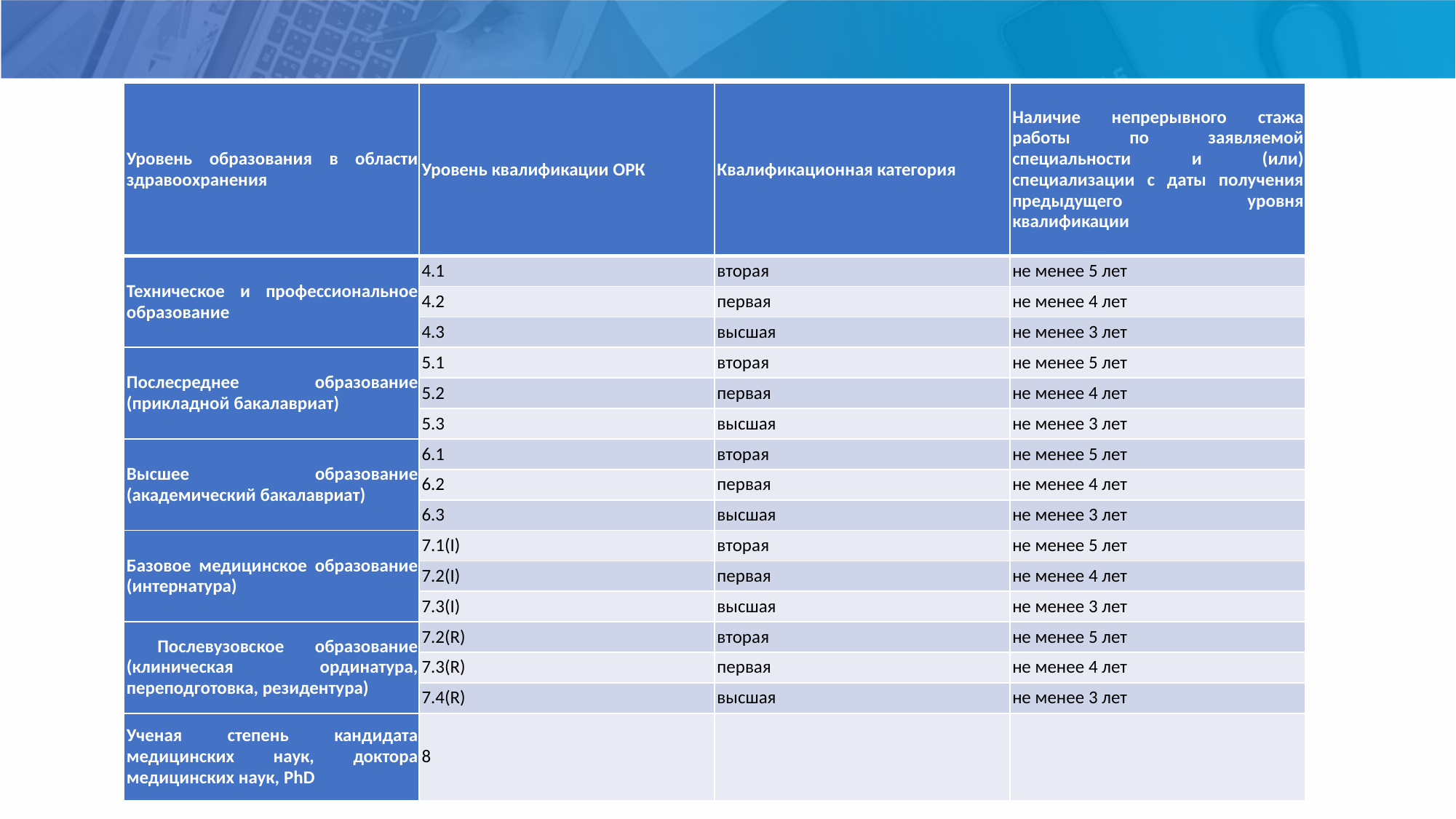

| Уровень образования в области здравоохранения | Уровень квалификации ОРК | Квалификационная категория | Наличие непрерывного стажа работы по заявляемой специальности и (или) специализации с даты получения предыдущего уровня квалификации |
| --- | --- | --- | --- |
| Техническое и профессиональное образование | 4.1 | вторая | не менее 5 лет |
|  | 4.2 | первая | не менее 4 лет |
|  | 4.3 | высшая | не менее 3 лет |
| Послесреднее образование (прикладной бакалавриат) | 5.1 | вторая | не менее 5 лет |
|  | 5.2 | первая | не менее 4 лет |
|  | 5.3 | высшая | не менее 3 лет |
| Высшее образование (академический бакалавриат) | 6.1 | вторая | не менее 5 лет |
|  | 6.2 | первая | не менее 4 лет |
|  | 6.3 | высшая | не менее 3 лет |
| Базовое медицинское образование (интернатура) | 7.1(I) | вторая | не менее 5 лет |
|  | 7.2(I) | первая | не менее 4 лет |
|  | 7.3(I) | высшая | не менее 3 лет |
| Послевузовское образование (клиническая ординатура, переподготовка, резидентура) | 7.2(R) | вторая | не менее 5 лет |
|  | 7.3(R) | первая | не менее 4 лет |
|  | 7.4(R) | высшая | не менее 3 лет |
| Ученая степень кандидата медицинских наук, доктора медицинских наук, PhD | 8 |  |  |